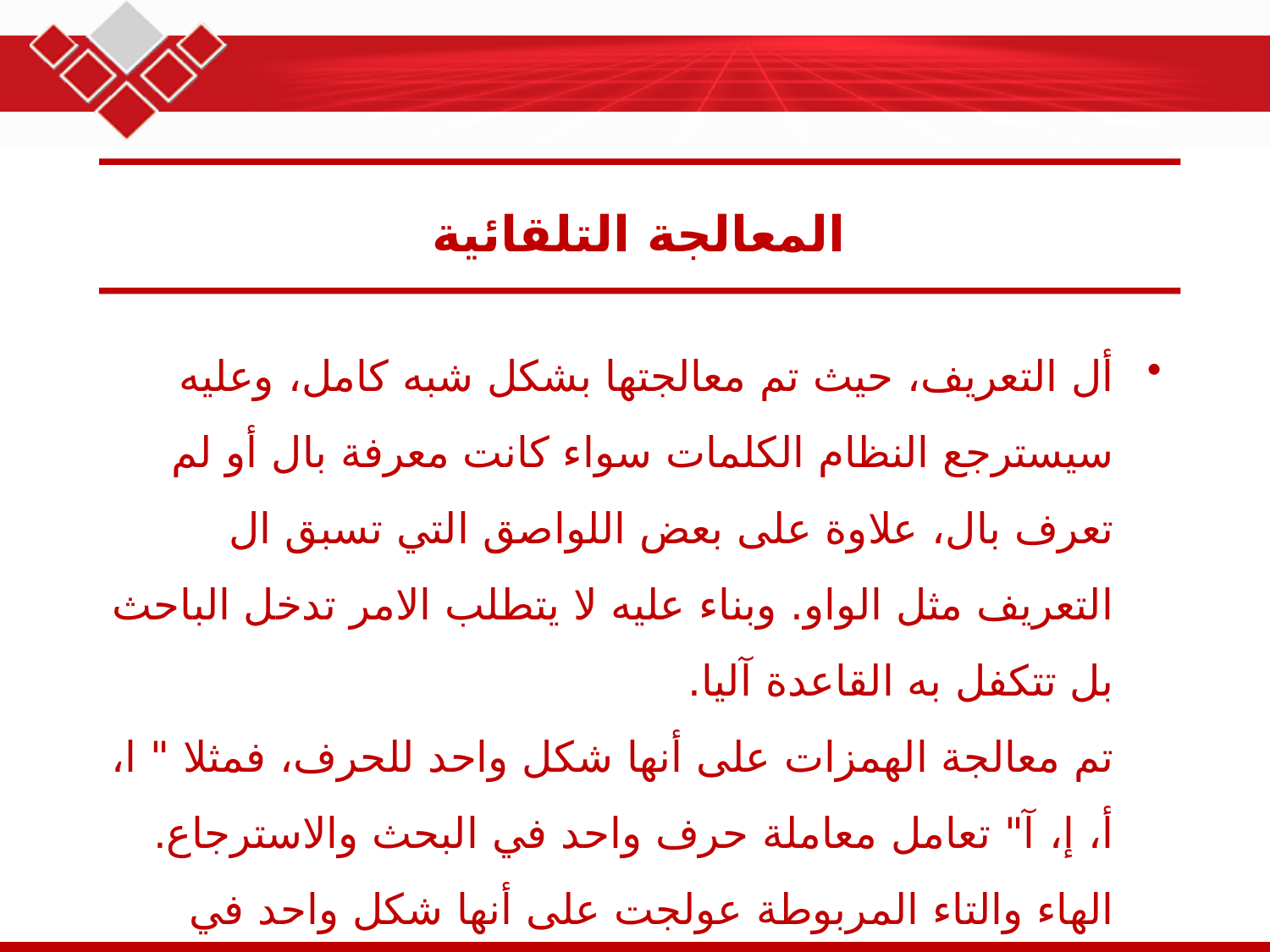

# المعالجة التلقائية
أل التعريف، حيث تم معالجتها بشكل شبه كامل، وعليه سيسترجع النظام الكلمات سواء كانت معرفة بال أو لم تعرف بال، علاوة على بعض اللواصق التي تسبق ال التعريف مثل الواو. وبناء عليه لا يتطلب الامر تدخل الباحث بل تتكفل به القاعدة آليا.
تم معالجة الهمزات على أنها شكل واحد للحرف، فمثلا " ا، أ، إ، آ" تعامل معاملة حرف واحد في البحث والاسترجاع.
الهاء والتاء المربوطة عولجت على أنها شكل واحد في البحث والاسترجاع.